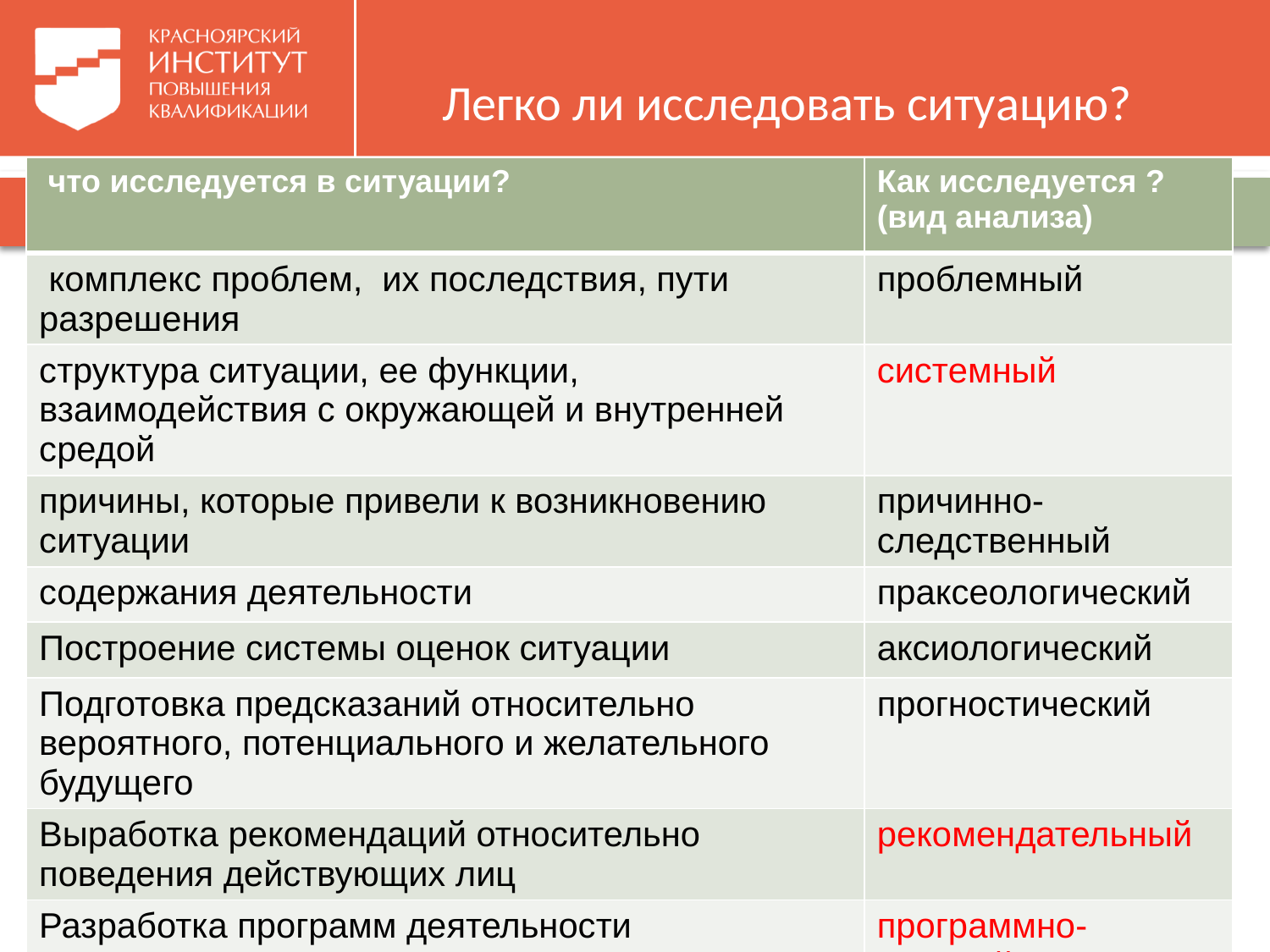

# Легко ли исследовать ситуацию?
| что исследуется в ситуации? | Как исследуется ? (вид анализа) |
| --- | --- |
| комплекс проблем, их последствия, пути разрешения | проблемный |
| структура ситуации, ее функции, взаимодействия с окружающей и внутренней средой | системный |
| причины, которые привели к возникновению ситуации | причинно-следственный |
| содержания деятельности | праксеологический |
| Построение системы оценок ситуации | аксиологический |
| Подготовка предсказаний относительно вероятного, потенциального и желательного будущего | прогностический |
| Выработка рекомендаций относительно поведения действующих лиц | рекомендательный |
| Разработка программ деятельности | программно-целевой |